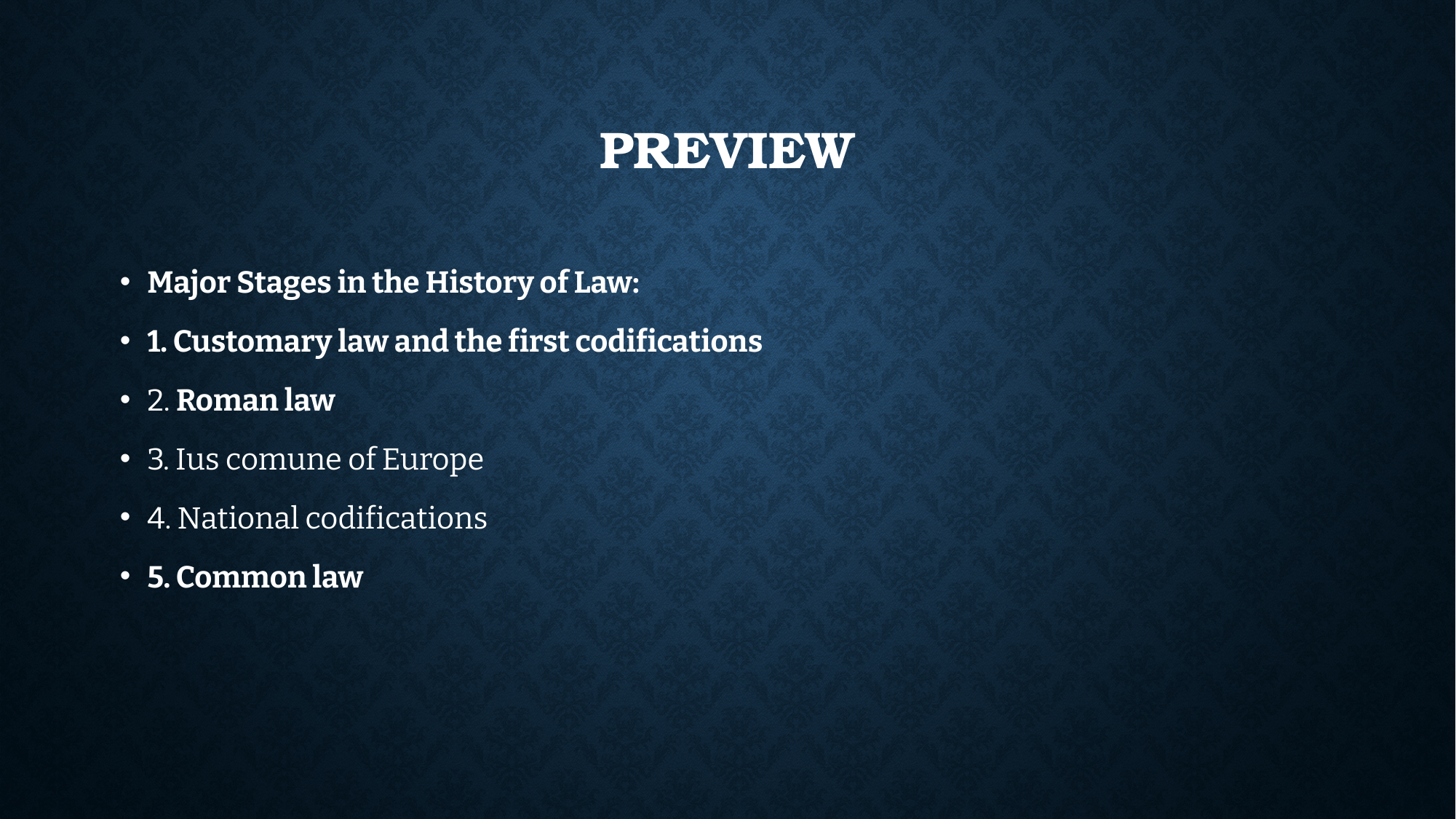

# Preview
Major Stages in the History of Law:
1. Customary law and the first codifications
2. Roman law
3. Ius comune of Europe
4. National codifications
5. Common law